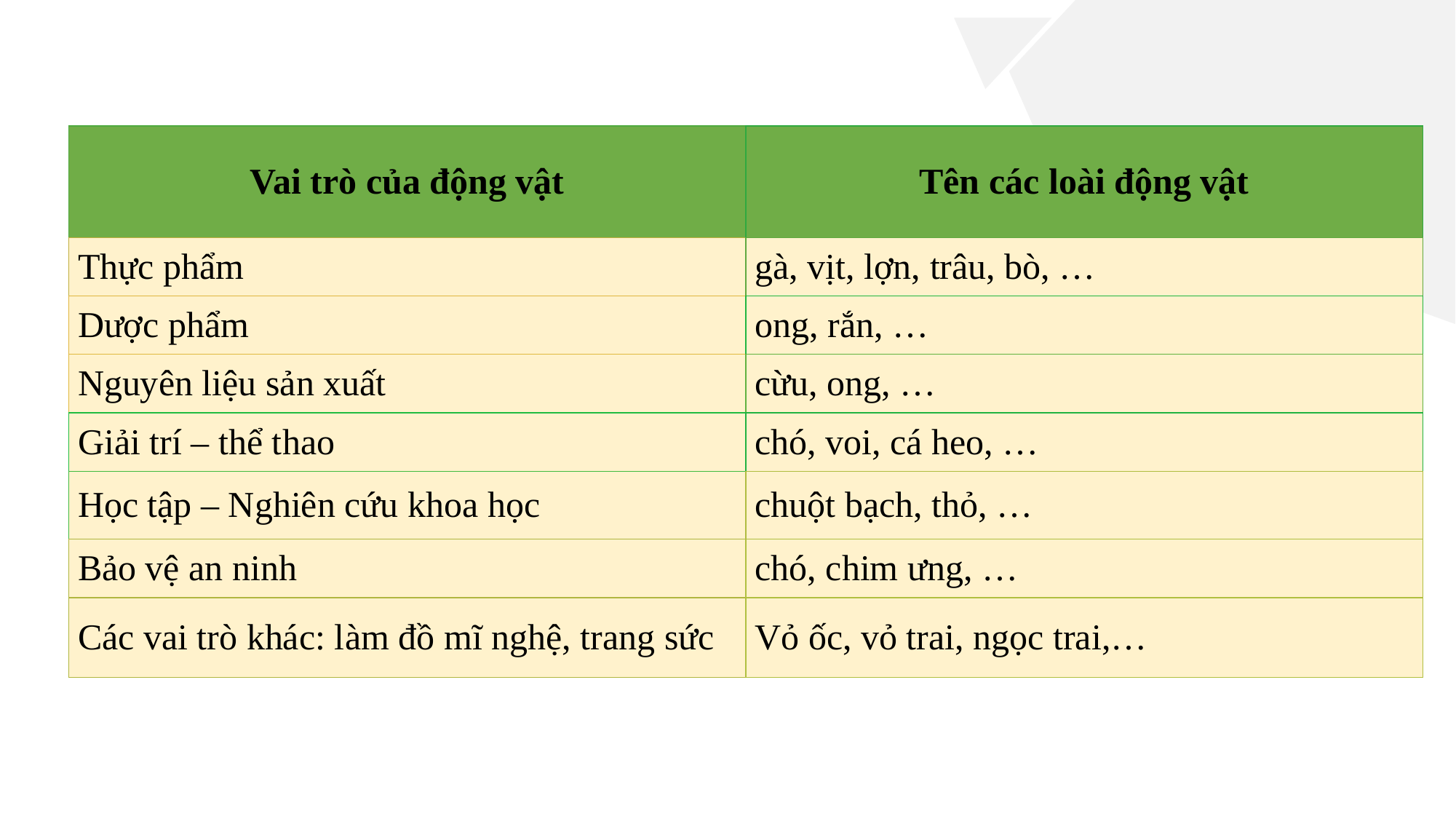

| Vai trò của động vật | Tên các loài động vật |
| --- | --- |
| Thực phẩm | gà, vịt, lợn, trâu, bò, … |
| Dược phẩm | ong, rắn, … |
| Nguyên liệu sản xuất | cừu, ong, … |
| Giải trí – thể thao | chó, voi, cá heo, … |
| Học tập – Nghiên cứu khoa học | chuột bạch, thỏ, … |
| Bảo vệ an ninh | chó, chim ưng, … |
| Các vai trò khác: làm đồ mĩ nghệ, trang sức | Vỏ ốc, vỏ trai, ngọc trai,… |